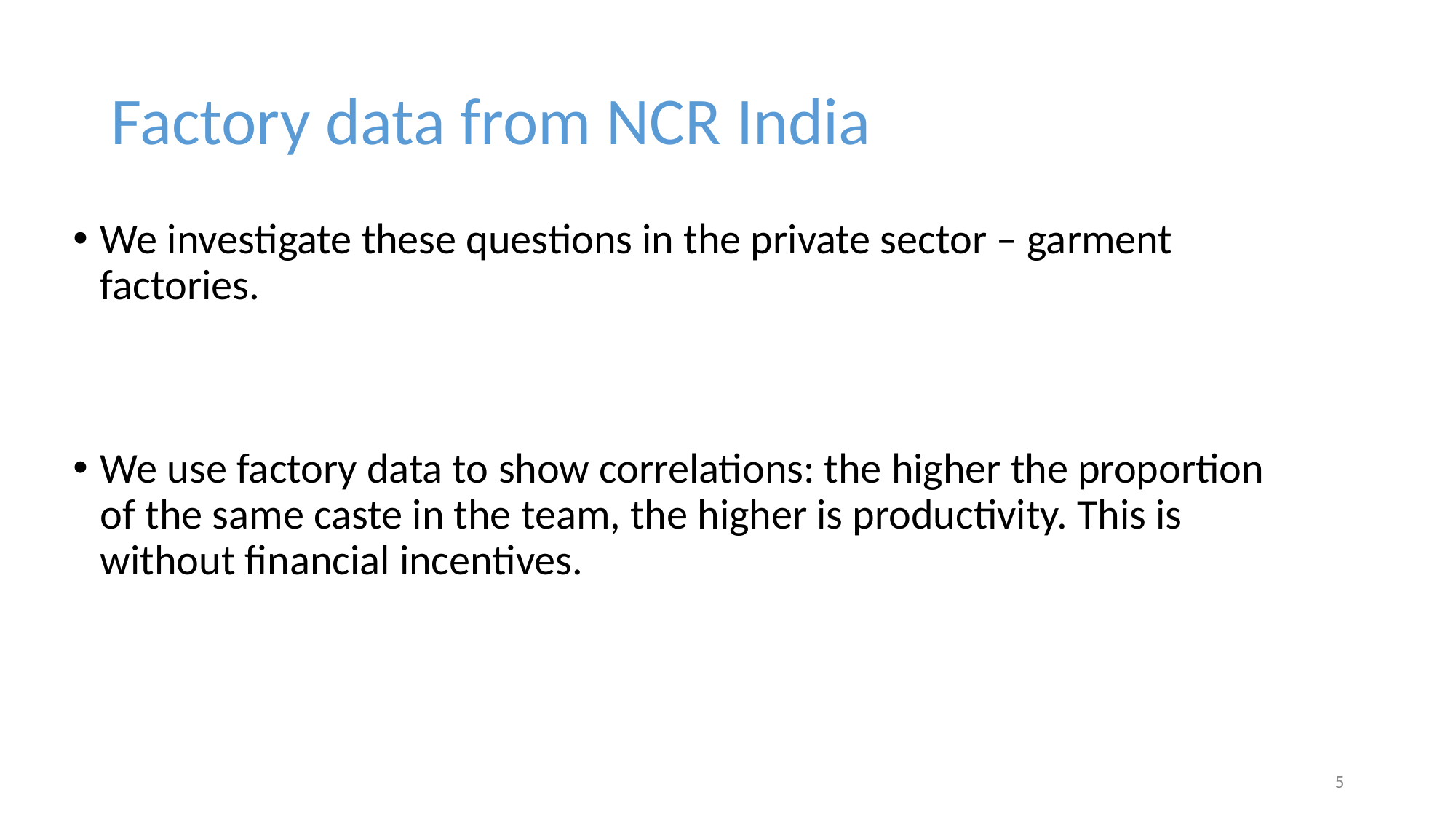

# Factory data from NCR India
We investigate these questions in the private sector – garment factories.

We use factory data to show correlations: the higher the proportion of the same caste in the team, the higher is productivity. This is without financial incentives.

5